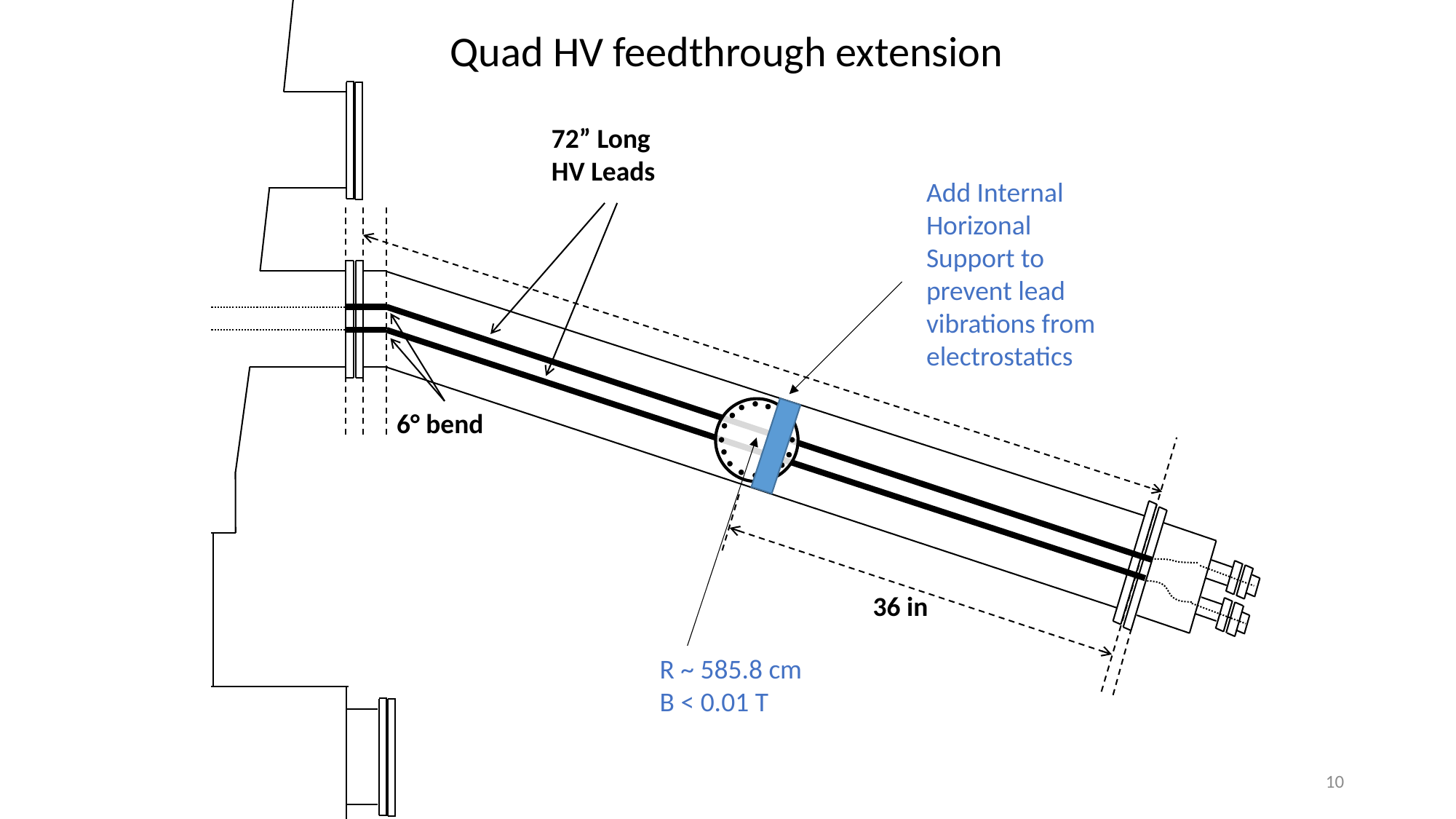

# Quad HV feedthrough extension
72” Long
HV Leads
Add Internal Horizonal Support to prevent lead vibrations from
electrostatics

6° bend

36 in
R ~ 585.8 cm
B < 0.01 T
10